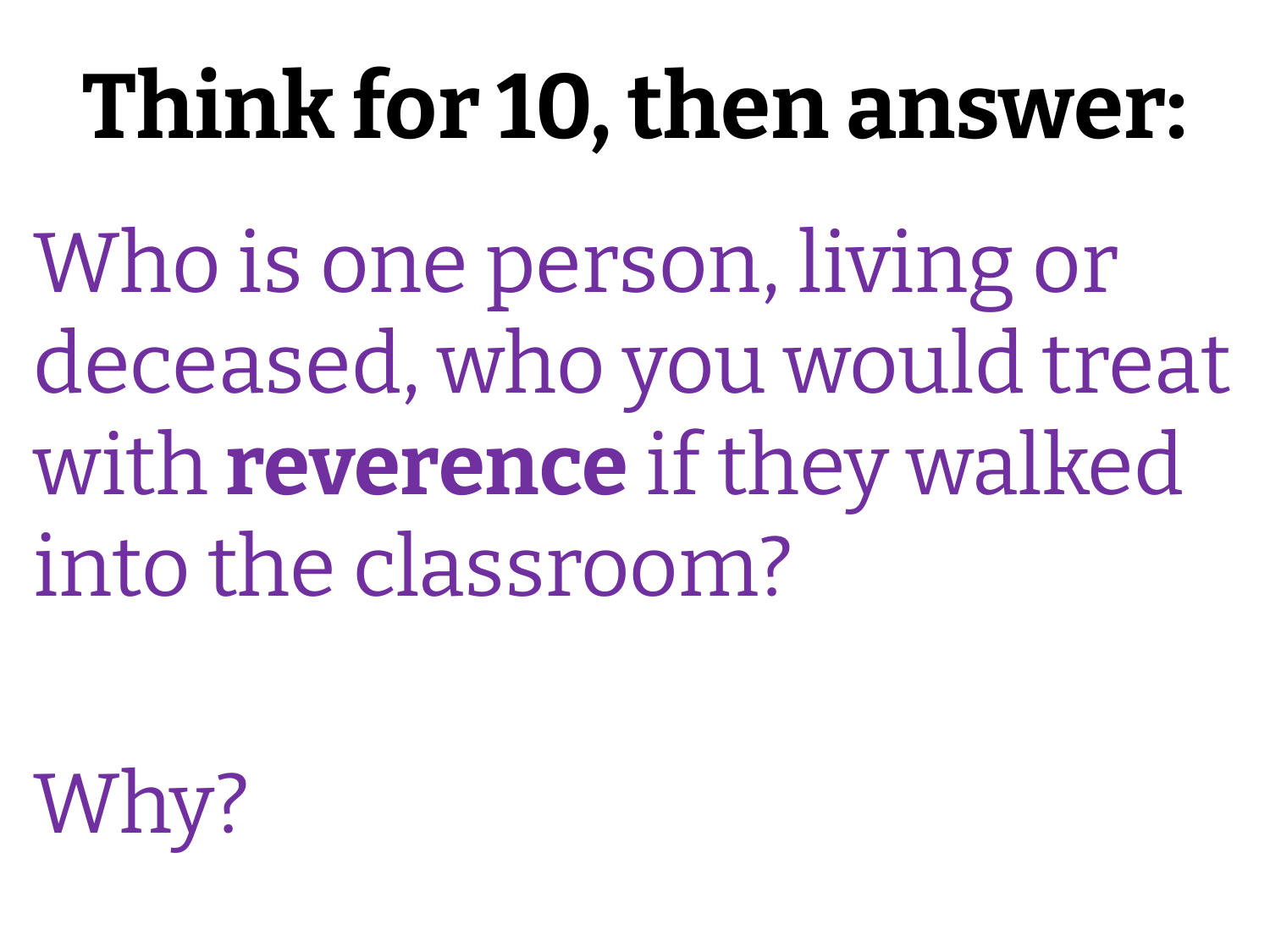

# Think for 10, then answer:
Who is one person, living or deceased, who you would treat with reverence if they walked into the classroom?

Why?